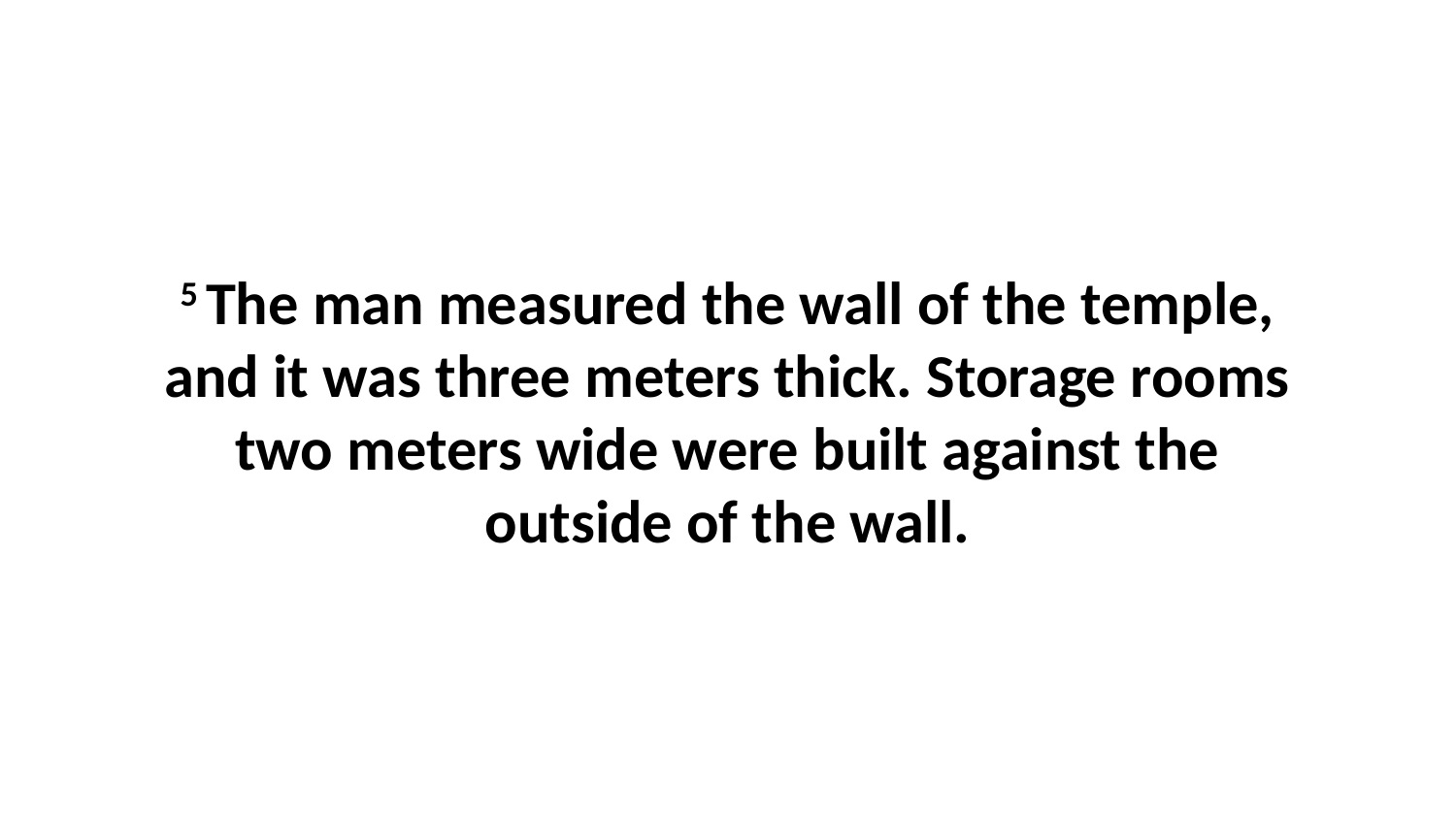

5 The man measured the wall of the temple, and it was three meters thick. Storage rooms two meters wide were built against the outside of the wall.